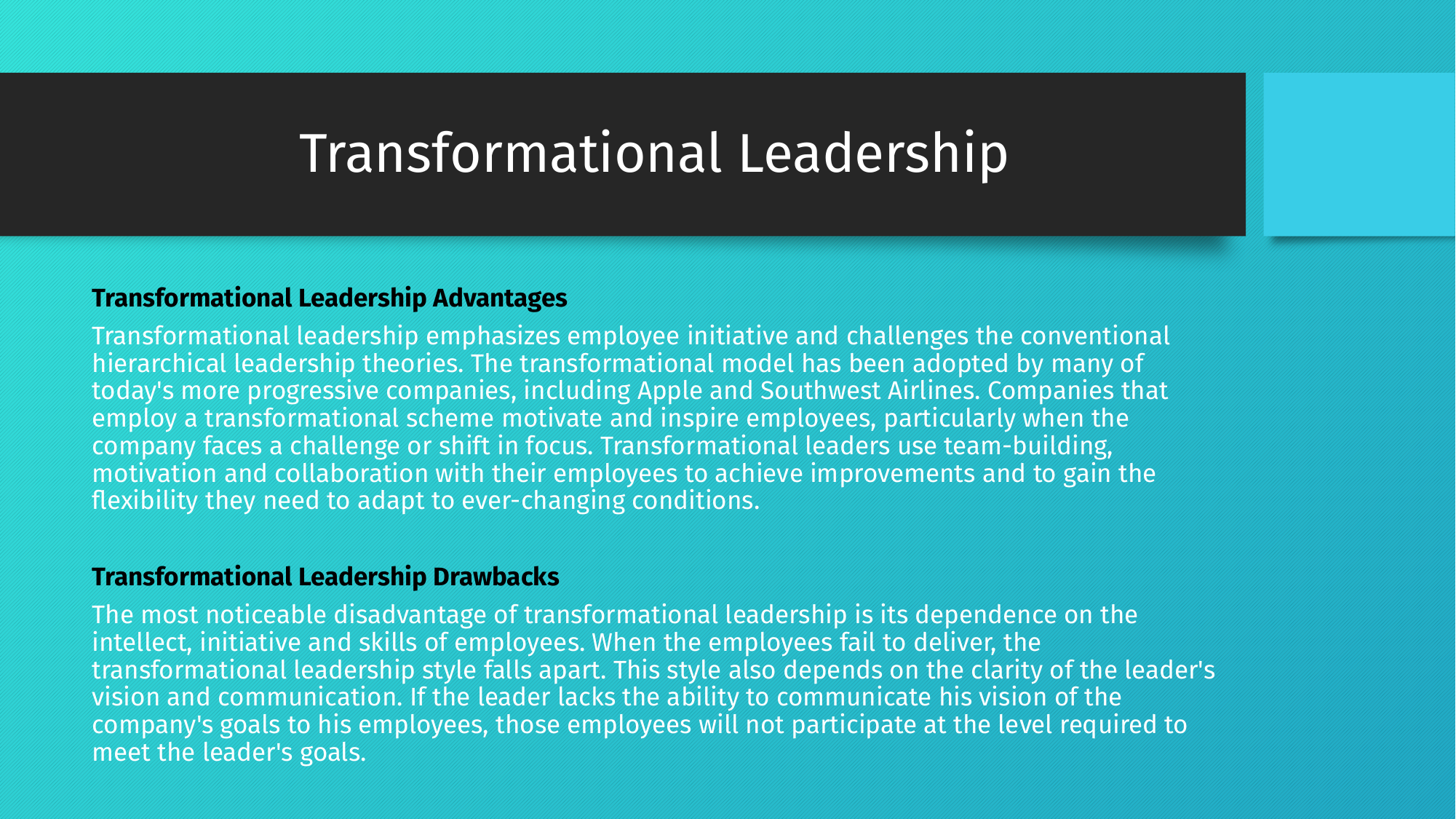

# Transformational Leadership
Transformational Leadership Advantages
Transformational leadership emphasizes employee initiative and challenges the conventional hierarchical leadership theories. The transformational model has been adopted by many of today's more progressive companies, including Apple and Southwest Airlines. Companies that employ a transformational scheme motivate and inspire employees, particularly when the company faces a challenge or shift in focus. Transformational leaders use team-building, motivation and collaboration with their employees to achieve improvements and to gain the flexibility they need to adapt to ever-changing conditions.

Transformational Leadership Drawbacks
The most noticeable disadvantage of transformational leadership is its dependence on the intellect, initiative and skills of employees. When the employees fail to deliver, the transformational leadership style falls apart. This style also depends on the clarity of the leader's vision and communication. If the leader lacks the ability to communicate his vision of the company's goals to his employees, those employees will not participate at the level required to meet the leader's goals.